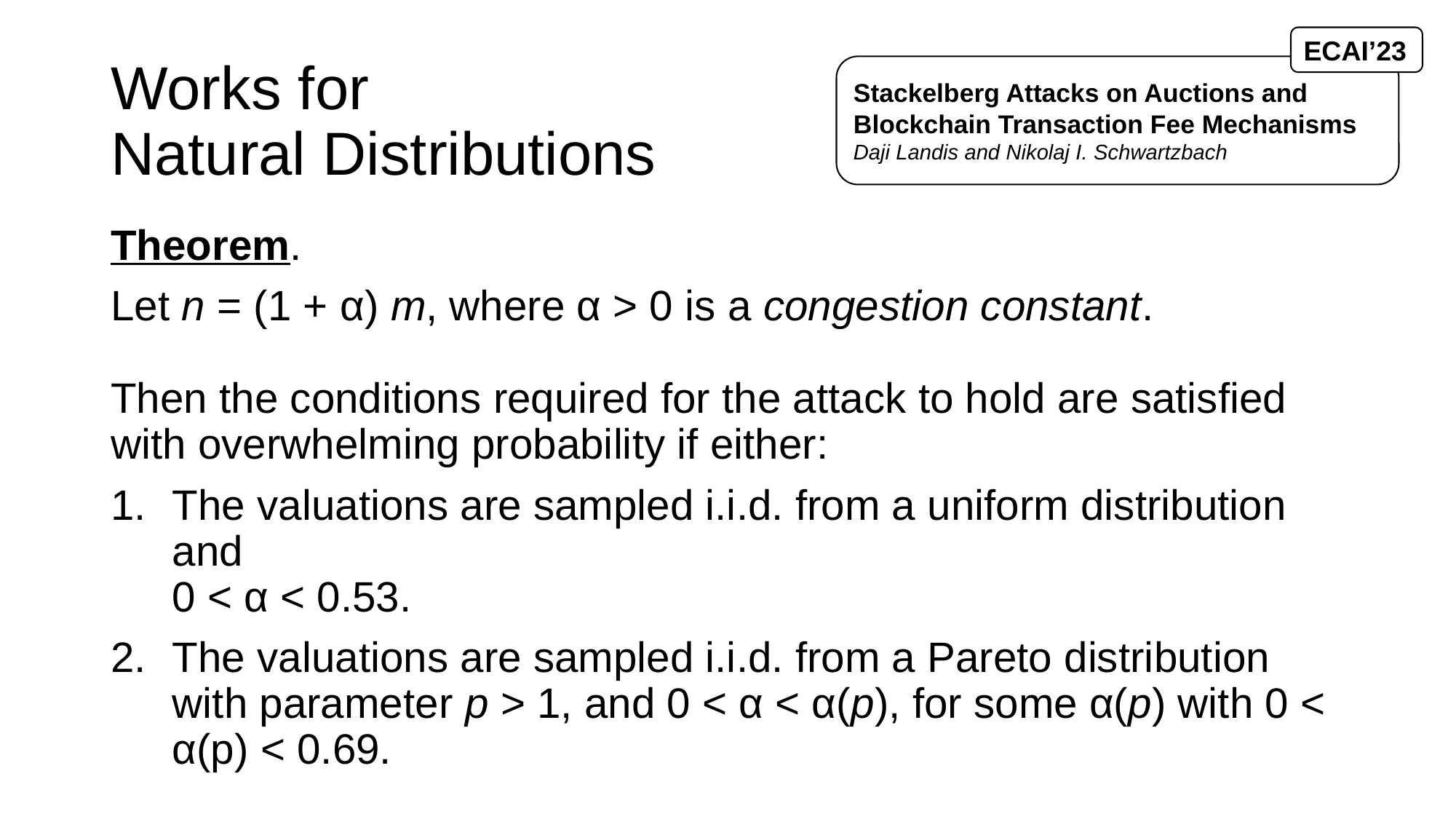

ECAI’23
# Works for Natural Distributions
Stackelberg Attacks on Auctions and Blockchain Transaction Fee Mechanisms
Daji Landis and Nikolaj I. Schwartzbach
Theorem.
Let n = (1 + α) m, where α > 0 is a congestion constant.

Then the conditions required for the attack to hold are satisfied with overwhelming probability if either:
The valuations are sampled i.i.d. from a uniform distribution and
0 < α < 0.53.
The valuations are sampled i.i.d. from a Pareto distribution with parameter p > 1, and 0 < α < α(p), for some α(p) with 0 < α(p) < 0.69.